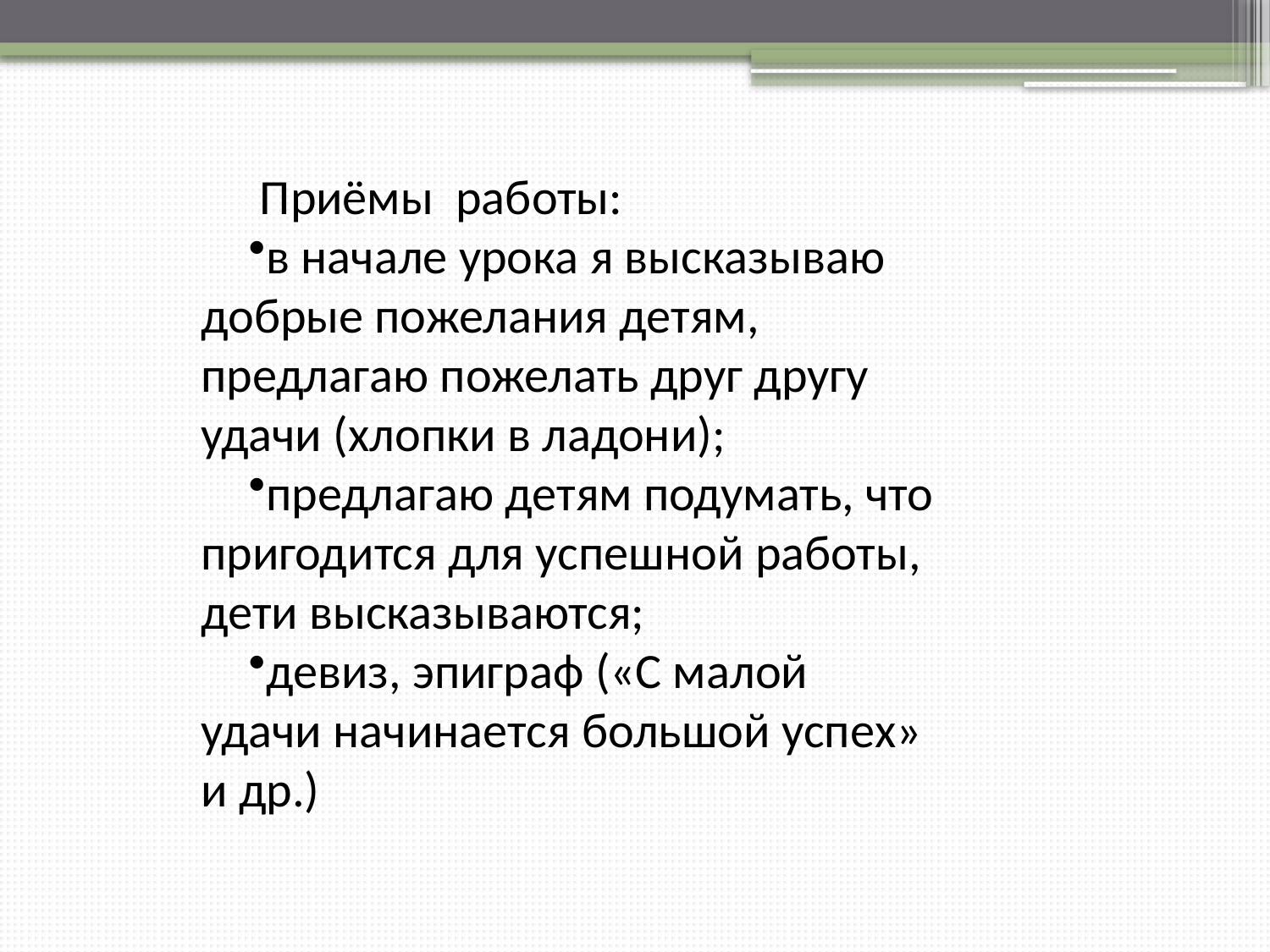

Приёмы  работы:
в начале урока я высказываю добрые пожелания детям,  предлагаю пожелать друг другу удачи (хлопки в ладони);
предлагаю детям подумать, что пригодится для успешной работы, дети высказываются;
девиз, эпиграф («С малой удачи начинается большой успех» и др.)